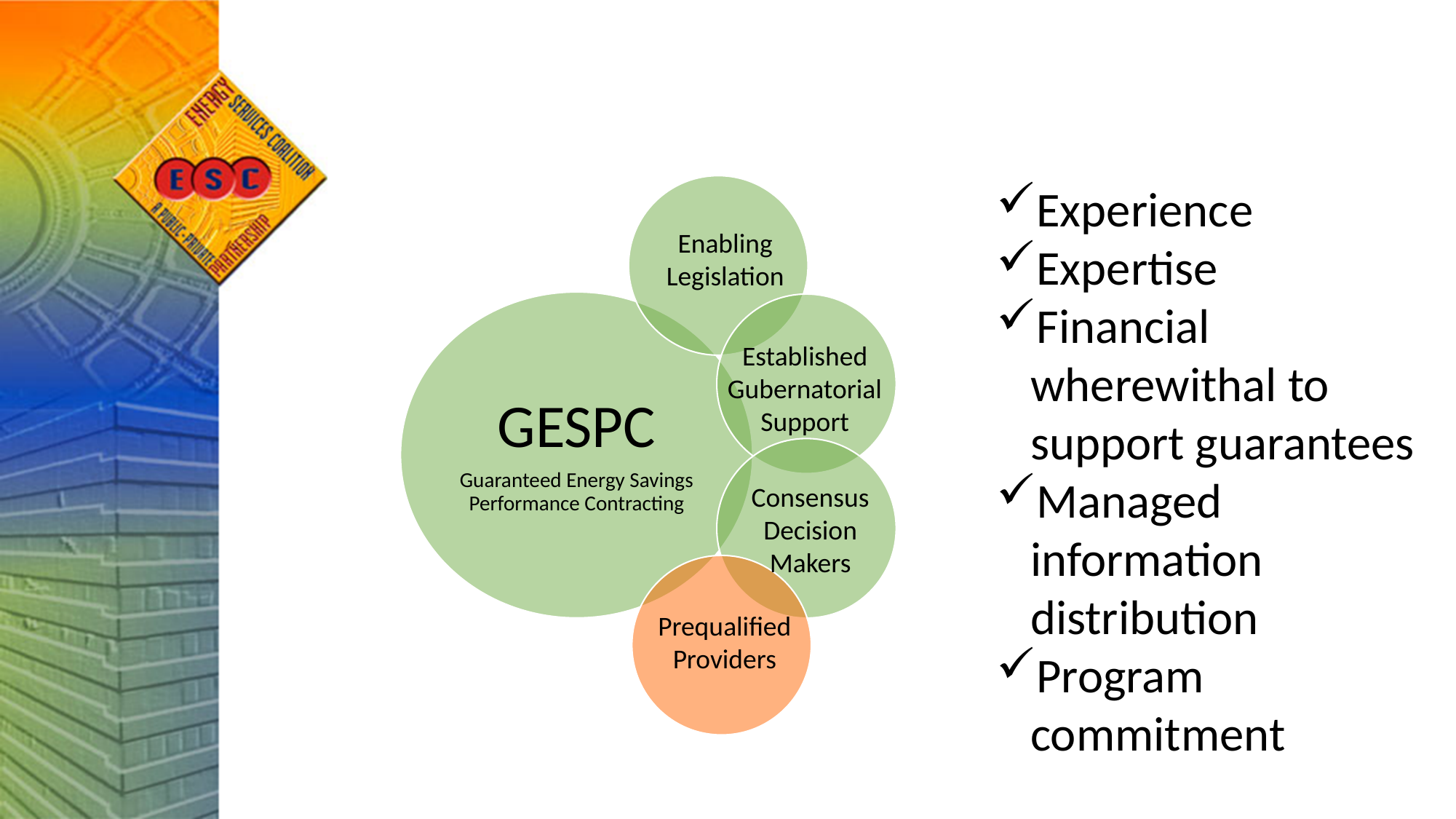

Experience
Expertise
Financial wherewithal to support guarantees
Managed information distribution
Program commitment

GESPC
Guaranteed Energy Savings Performance Contracting

Established Gubernatorial Support
Consensus Decision Makers
Prequalified Providers
Enabling Legislation